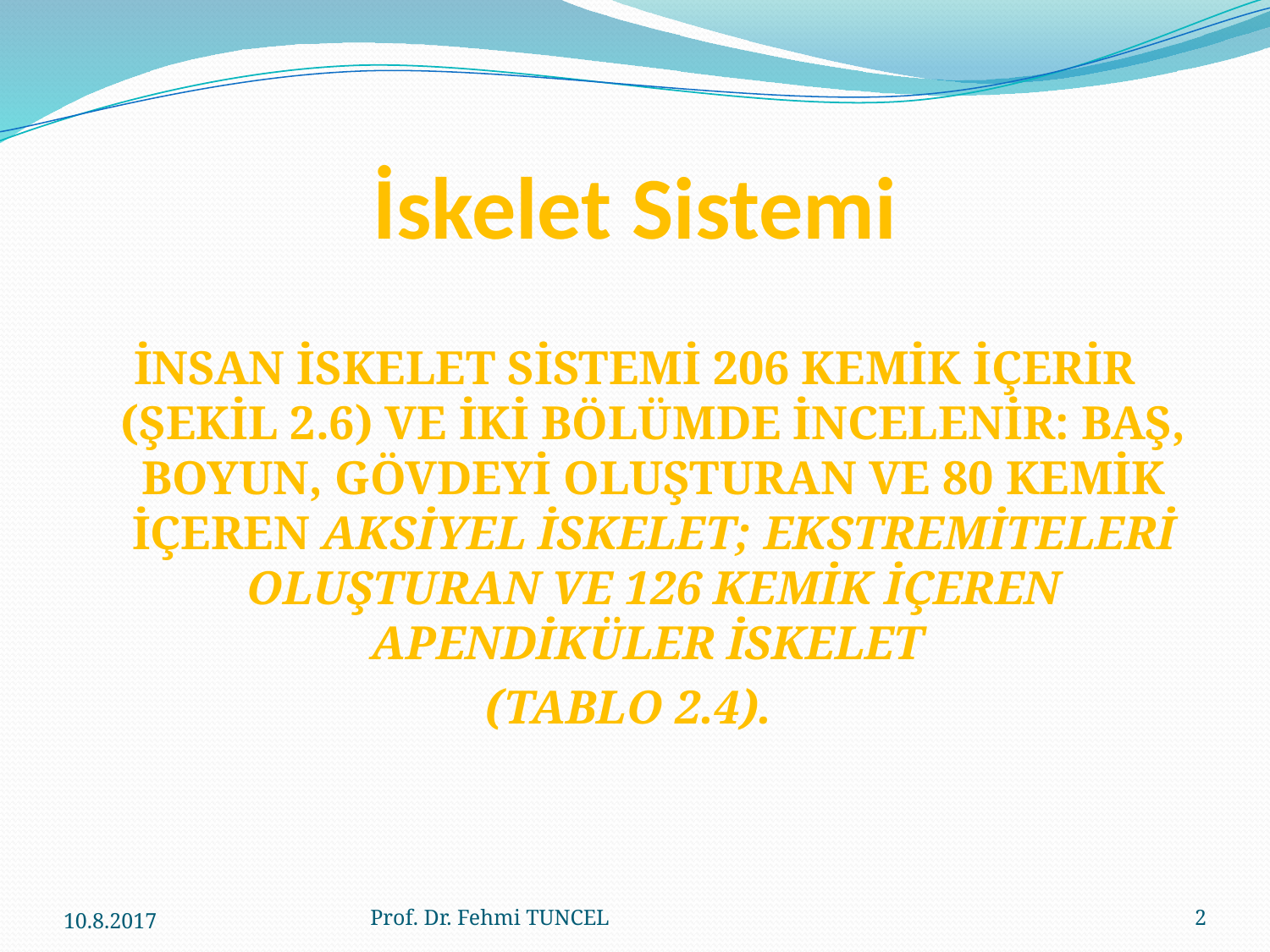

# İskelet Sistemi

İNSAN İSKELET SİSTEMİ 206 KEMİK İÇERİR (ŞEKİL 2.6) VE İKİ BÖLÜMDE İNCELENİR: BAŞ, BOYUN, GÖVDEYİ OLUŞTURAN VE 80 KEMİK İÇEREN AKSİYEL İSKELET; EKSTREMİTELERİ OLUŞTURAN VE 126 KEMİK İÇEREN APENDİKÜLER İSKELET
(TABLO 2.4).
10.8.2017
Prof. Dr. Fehmi TUNCEL
2